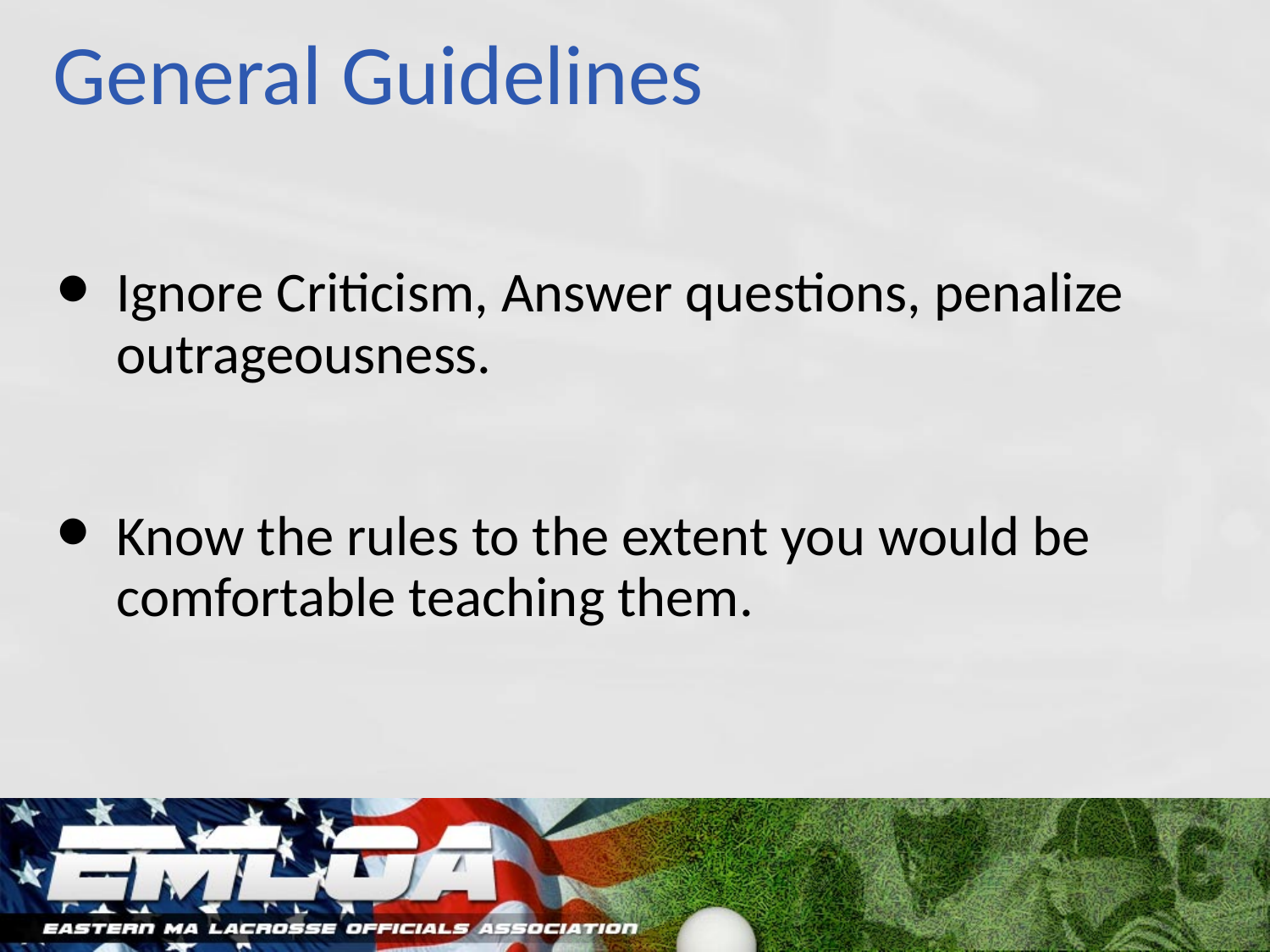

# General Guidelines

Ignore Criticism, Answer questions, penalize outrageousness.

Know the rules to the extent you would be comfortable teaching them.